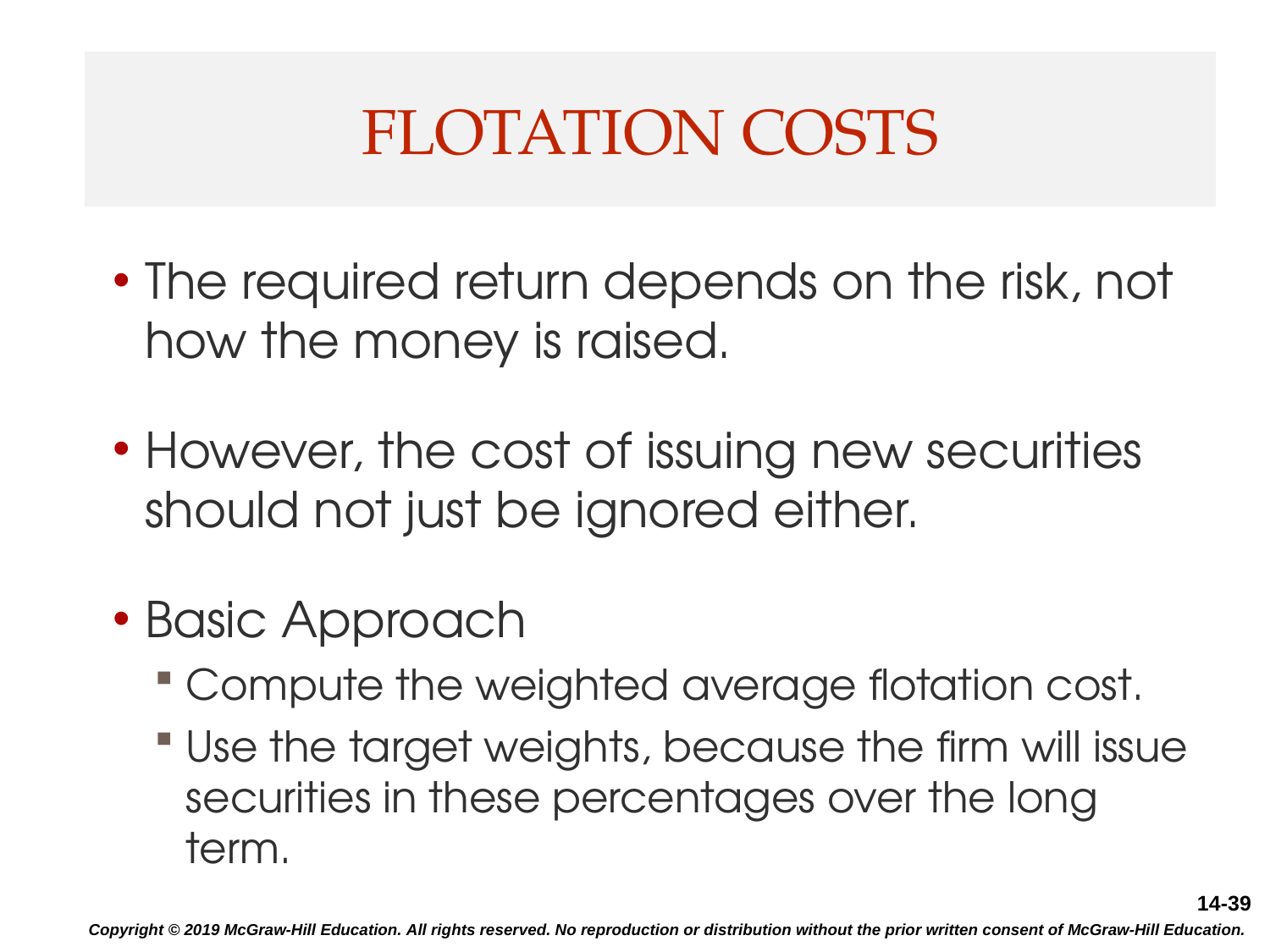

# Flotation Costs
The required return depends on the risk, not how the money is raised.

However, the cost of issuing new securities should not just be ignored either.

Basic Approach
Compute the weighted average flotation cost.
Use the target weights, because the firm will issue securities in these percentages over the long term.
Copyright © 2019 McGraw-Hill Education. All rights reserved. No reproduction or distribution without the prior written consent of McGraw-Hill Education.